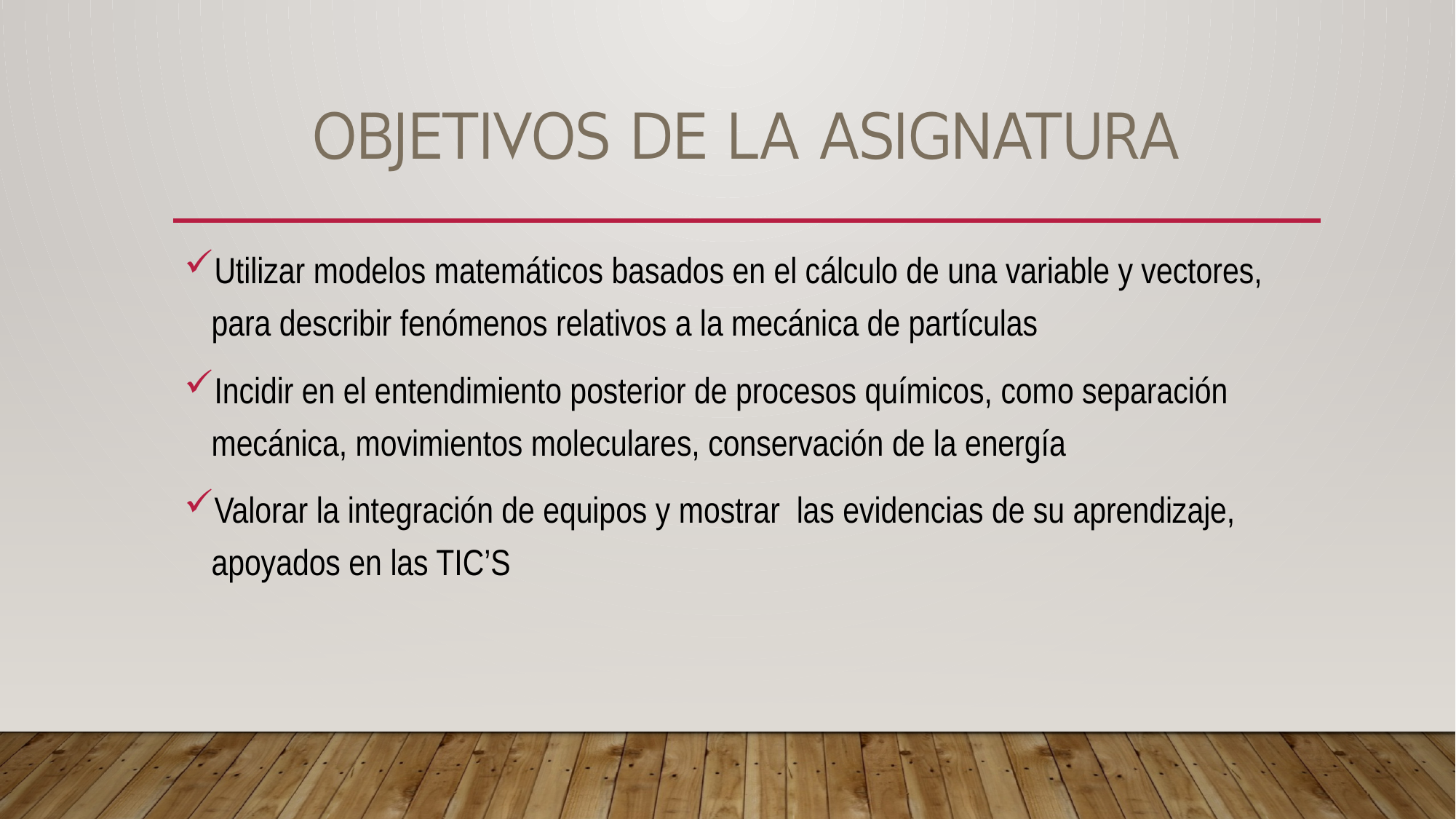

# Objetivos de la asignatura
Utilizar modelos matemáticos basados en el cálculo de una variable y vectores, para describir fenómenos relativos a la mecánica de partículas
Incidir en el entendimiento posterior de procesos químicos, como separación mecánica, movimientos moleculares, conservación de la energía
Valorar la integración de equipos y mostrar  las evidencias de su aprendizaje, apoyados en las TIC’S